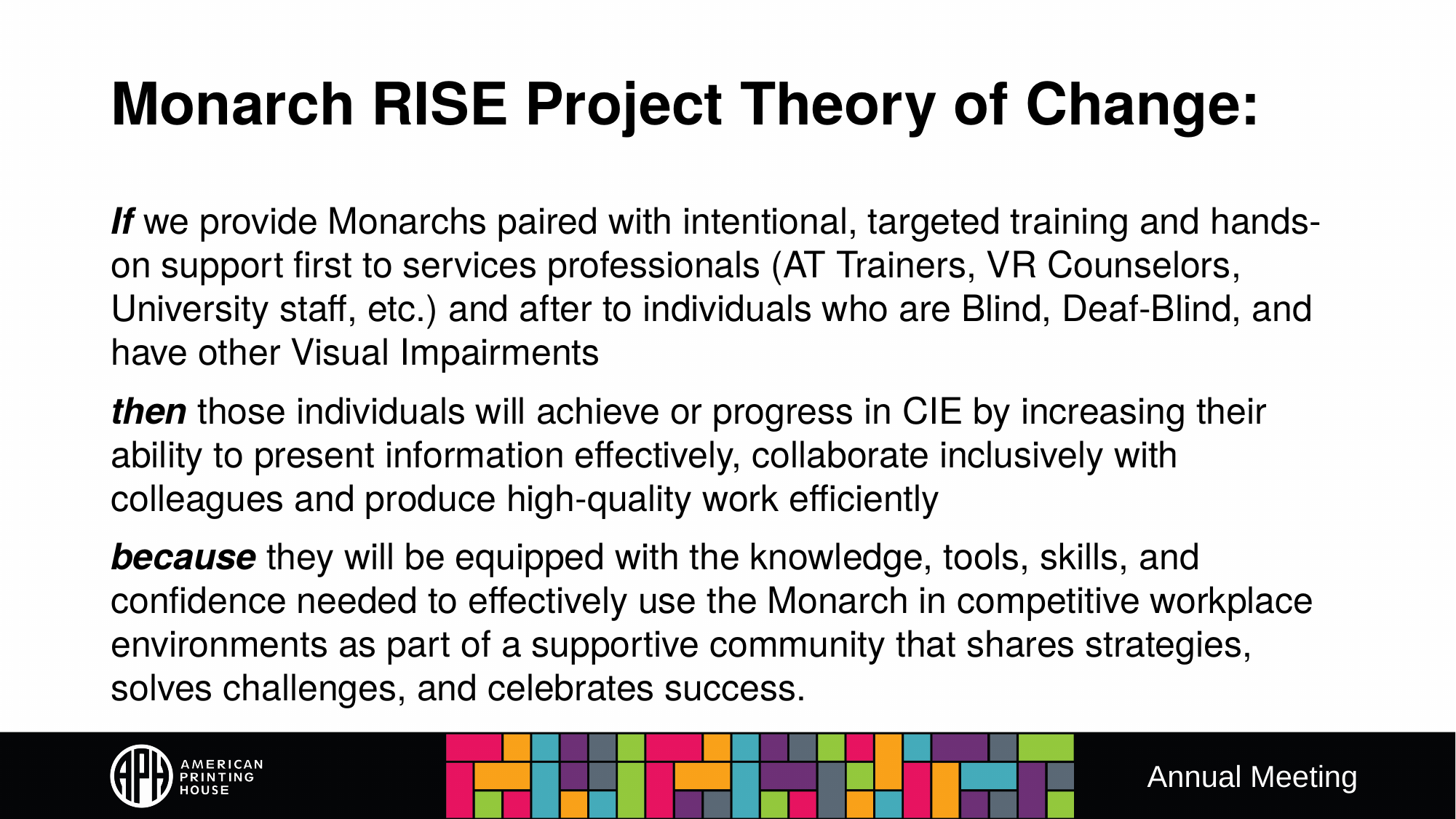

# Monarch RISE Project Theory of Change:
If we provide Monarchs paired with intentional, targeted training and hands-on support first to services professionals (AT Trainers, VR Counselors, University staff, etc.) and after to individuals who are Blind, Deaf-Blind, and have other Visual Impairments
then those individuals will achieve or progress in CIE by increasing their ability to present information effectively, collaborate inclusively with colleagues and produce high-quality work efficiently
because they will be equipped with the knowledge, tools, skills, and confidence needed to effectively use the Monarch in competitive workplace environments as part of a supportive community that shares strategies, solves challenges, and celebrates success.